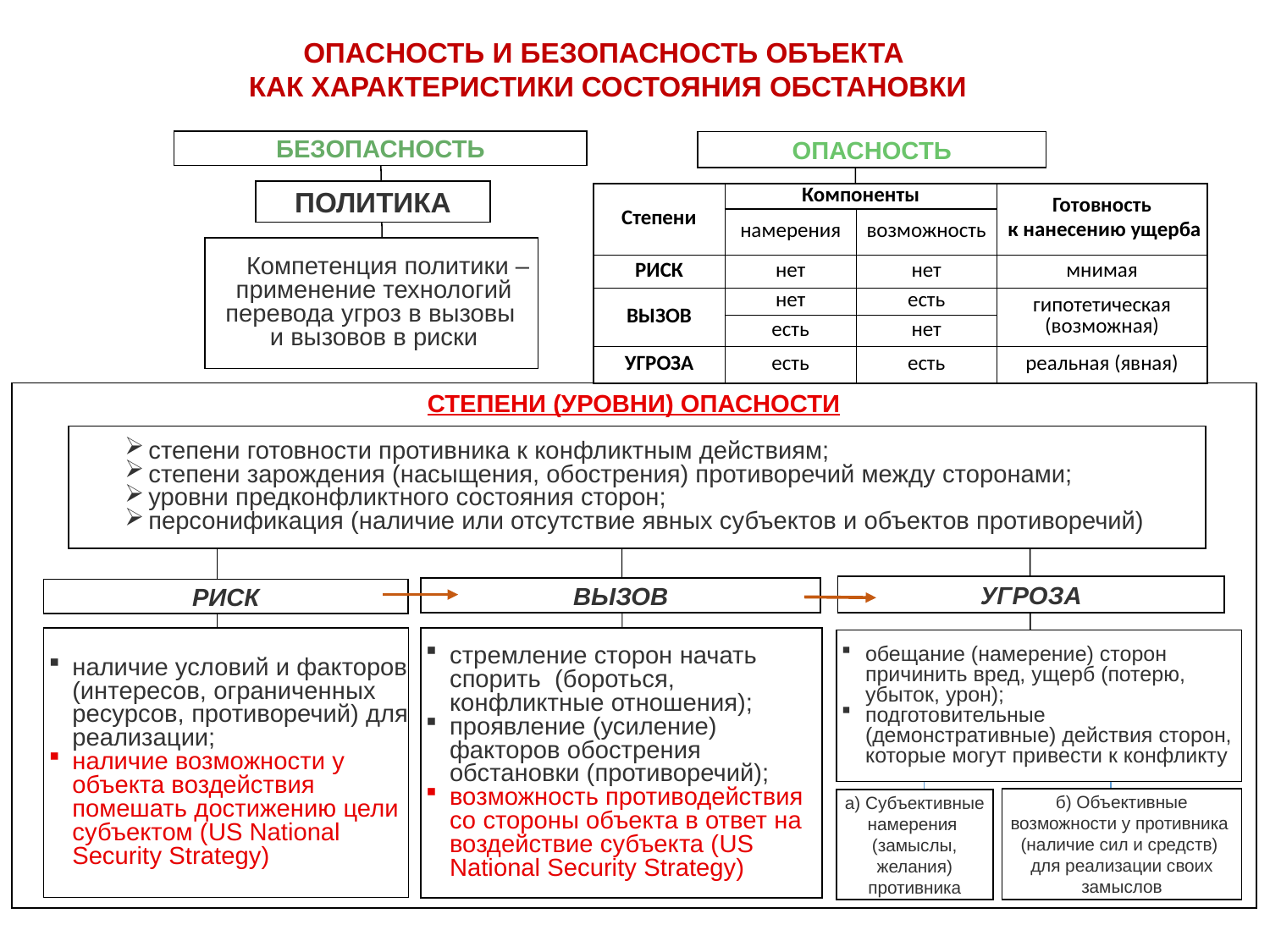

ОПАСНОСТЬ И БЕЗОПАСНОСТЬ ОБЪЕКТА
КАК ХАРАКТЕРИСТИКИ СОСТОЯНИЯ ОБСТАНОВКИ
БЕЗОПАСНОСТЬ
ОПАСНОСТЬ
ПОЛИТИКА
| Степени | Компоненты |  | Готовность к нанесению ущерба |
| --- | --- | --- | --- |
|  | намерения | возможность |  |
| РИСК | нет | нет | мнимая |
| ВЫЗОВ | нет | есть | гипотетическая (возможная) |
|  | есть | нет |  |
| УГРОЗА | есть | есть | реальная (явная) |
    Компетенция политики – применение технологий перевода угроз в вызовы
и вызовов в риски
СТЕПЕНИ (УРОВНИ) ОПАСНОСТИ
степени готовности противника к конфликтным действиям;
степени зарождения (насыщения, обострения) противоречий между сторонами;
уровни предконфликтного состояния сторон;
персонификация (наличие или отсутствие явных субъектов и объектов противоречий)
УГРОЗА
ВЫЗОВ
РИСК
наличие условий и факторов (интересов, ограниченных ресурсов, противоречий) для реализации;
наличие возможности у объекта воздействия помешать достижению цели субъектом (US National Security Strategy)
стремление сторон начать спорить  (бороться, конфликтные отношения);
проявление (усиление) факторов обострения обстановки (противоречий);
возможность противодействия со стороны объекта в ответ на воздействие субъекта (US National Security Strategy)
обещание (намерение) сторон причинить вред, ущерб (потерю, убыток, урон);
подготовительные (демонстративные) действия сторон, которые могут привести к конфликту
б) Объективные возможности у противника
(наличие сил и средств)
для реализации своих замыслов
а) Субъективные намерения
(замыслы, желания) противника